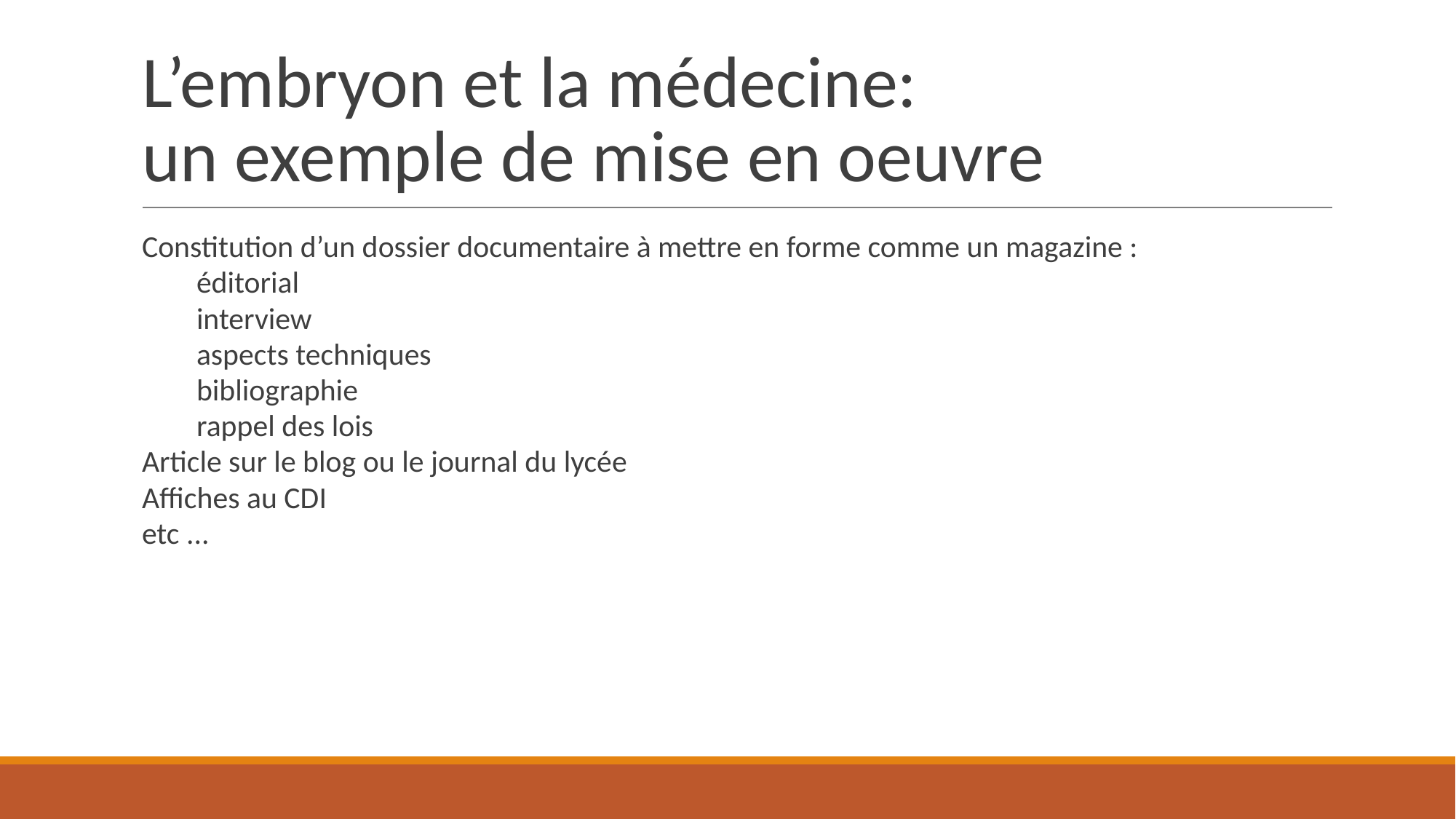

# L’embryon et la médecine:
un exemple de mise en oeuvre
Constitution d’un dossier documentaire à mettre en forme comme un magazine :
éditorial
interview
aspects techniques
bibliographie
rappel des lois
Article sur le blog ou le journal du lycée
Affiches au CDI
etc ...